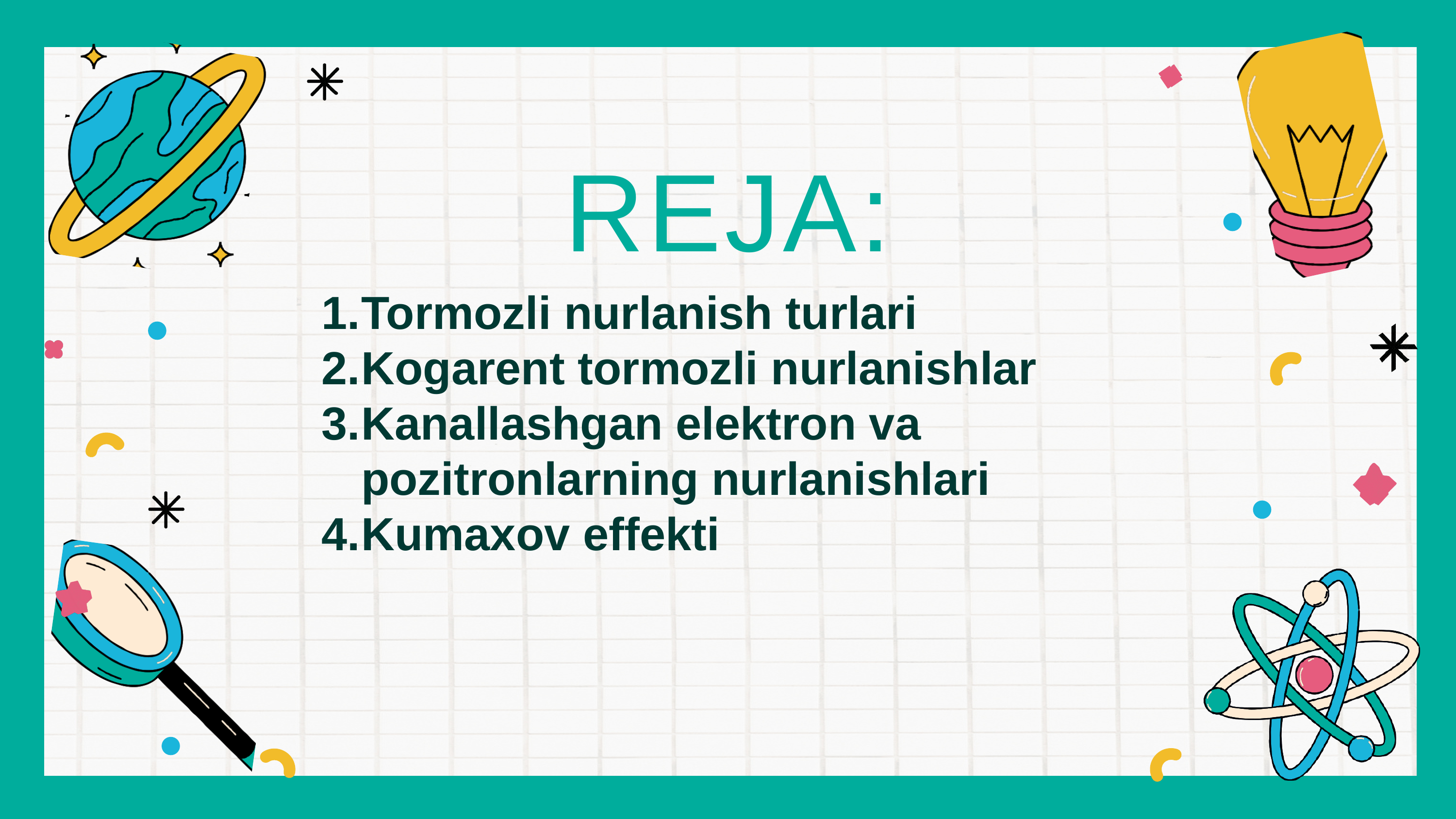

REJA:

Tormozli nurlanish turlari
Kogarent tormozli nurlanishlar
Kanallashgan elektron va pozitronlarning nurlanishlari
Kumaxov effekti